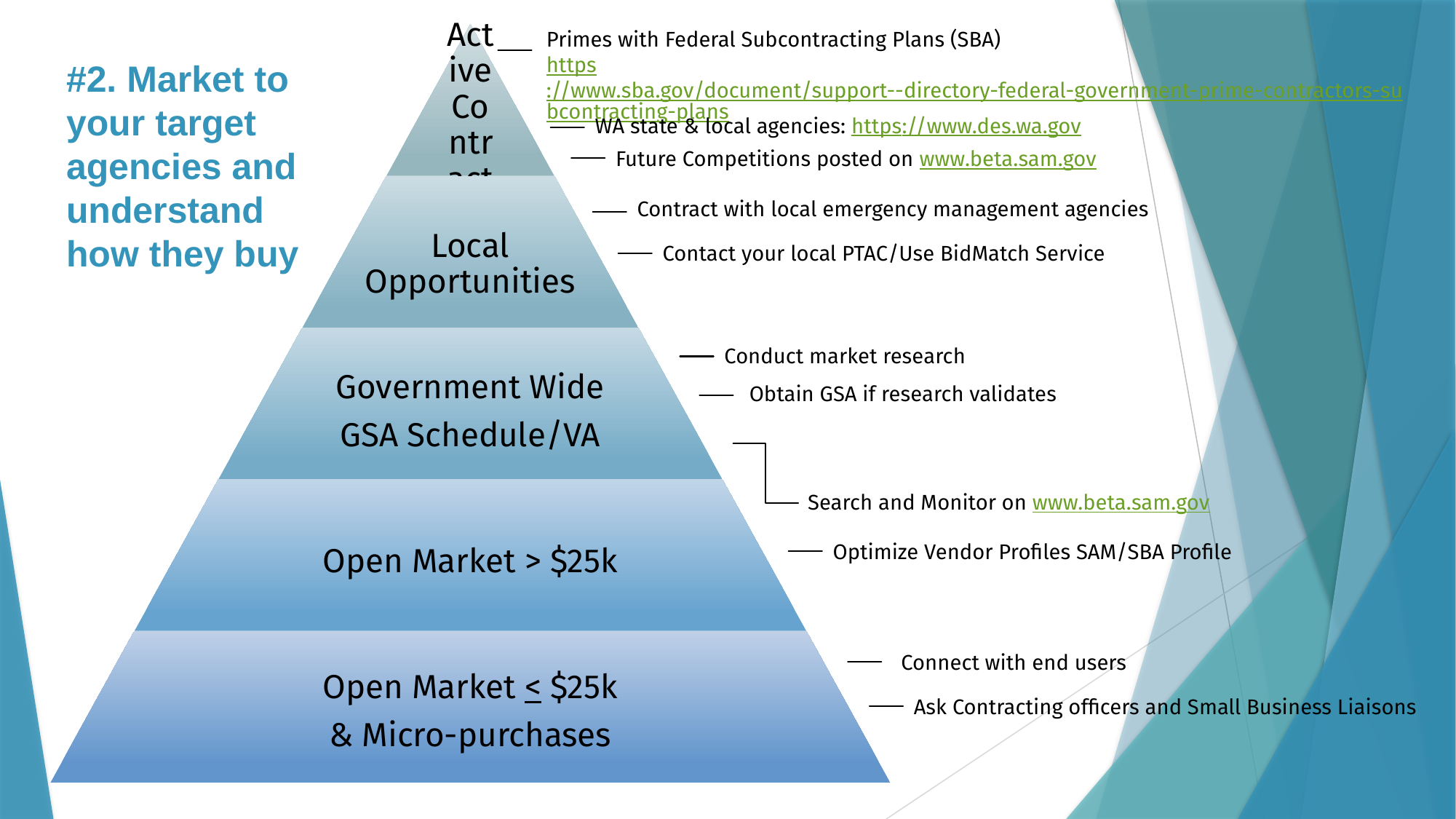

Primes with Federal Subcontracting Plans (SBA)
https://www.sba.gov/document/support--directory-federal-government-prime-contractors-subcontracting-plans
Active Contracts
Local Opportunities
Government Wide
GSA Schedule/VA
Open Market > $25k
Open Market < $25k
& Micro-purchases
#2. Market to your target agencies and understand how they buy
WA state & local agencies: https://www.des.wa.gov
Future Competitions posted on www.beta.sam.gov
Contract with local emergency management agencies
Contact your local PTAC/Use BidMatch Service
Conduct market research
Obtain GSA if research validates
Search and Monitor on www.beta.sam.gov
Optimize Vendor Profiles SAM/SBA Profile
Connect with end users
Ask Contracting officers and Small Business Liaisons